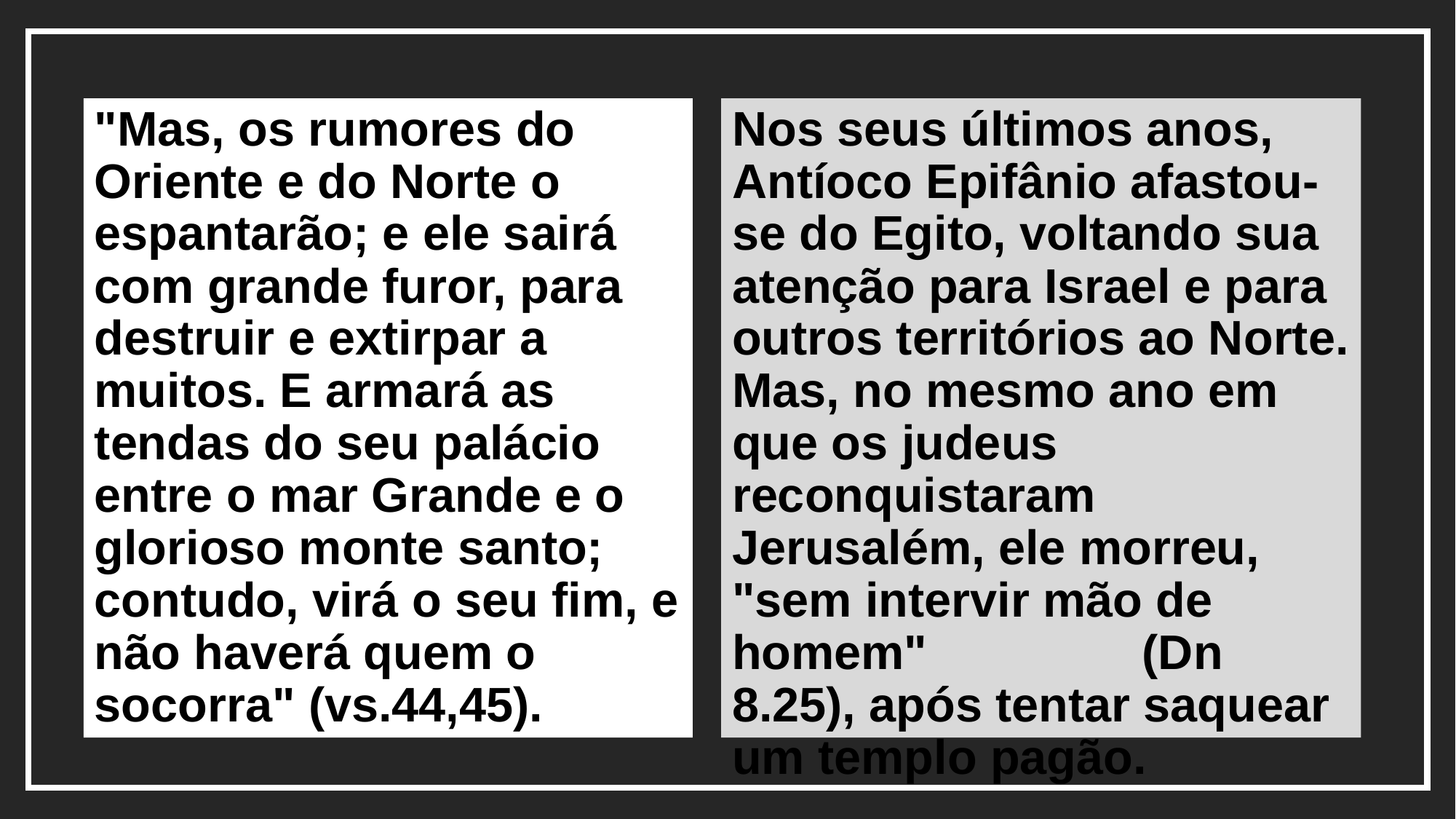

"Mas, os rumores do Oriente e do Norte o espantarão; e ele sairá com grande furor, para destruir e extirpar a muitos. E armará as tendas do seu palácio entre o mar Grande e o glorioso monte santo; contudo, virá o seu fim, e não haverá quem o socorra" (vs.44,45).
Nos seus últimos anos, Antíoco Epifânio afastou-se do Egito, voltando sua atenção para Israel e para outros territórios ao Norte. Mas, no mesmo ano em que os judeus reconquistaram Jerusalém, ele morreu, "sem intervir mão de homem"                (Dn 8.25), após tentar saquear um templo pagão.